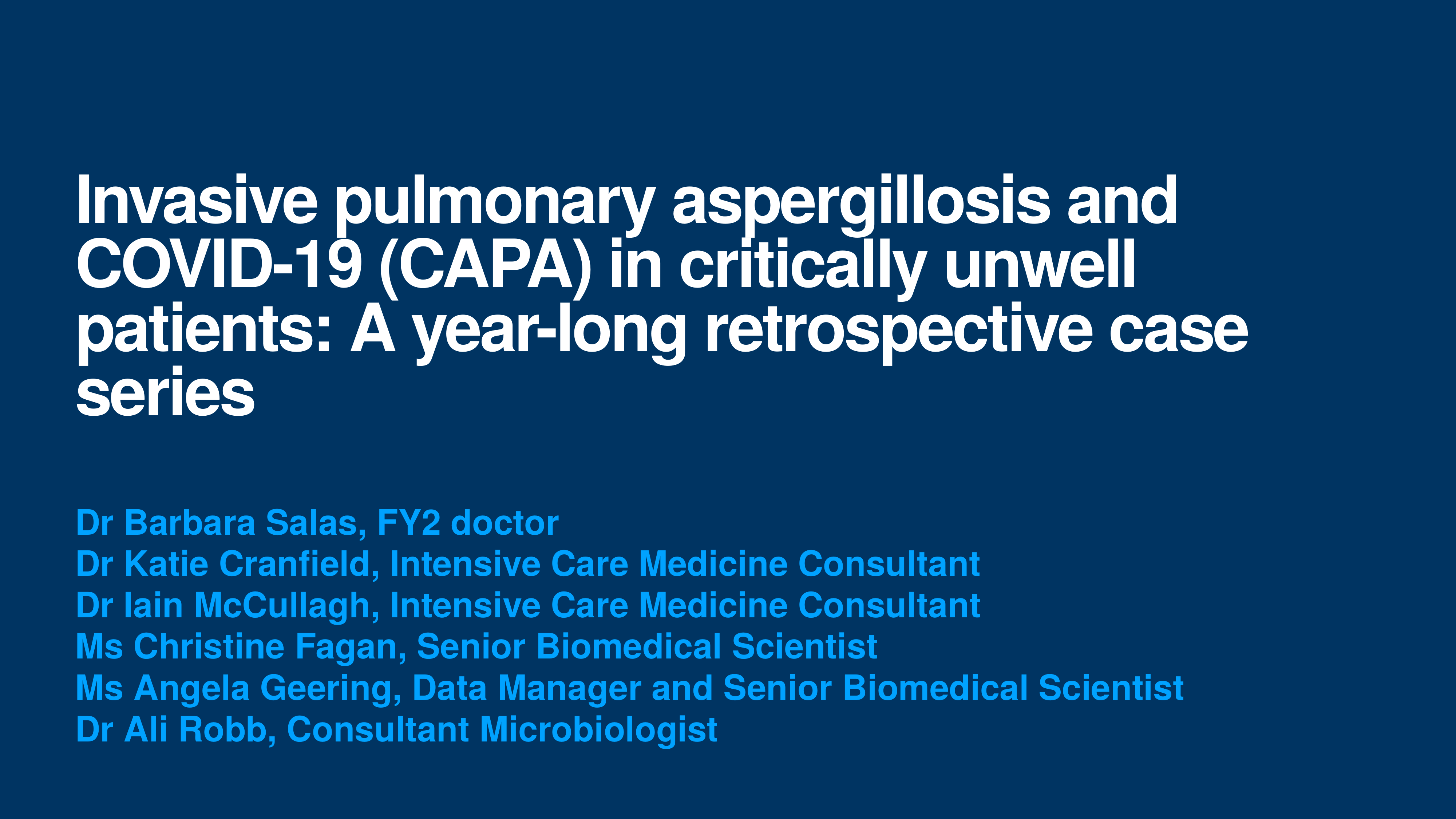

# Invasive pulmonary aspergillosis and COVID-19 (CAPA) in critically unwell patients: A year-long retrospective case series
Dr Barbara Salas, FY2 doctor
Dr Katie Cranfield, Intensive Care Medicine Consultant
Dr Iain McCullagh, Intensive Care Medicine Consultant
Ms Christine Fagan, Senior Biomedical Scientist
Ms Angela Geering, Data Manager and Senior Biomedical Scientist
Dr Ali Robb, Consultant Microbiologist